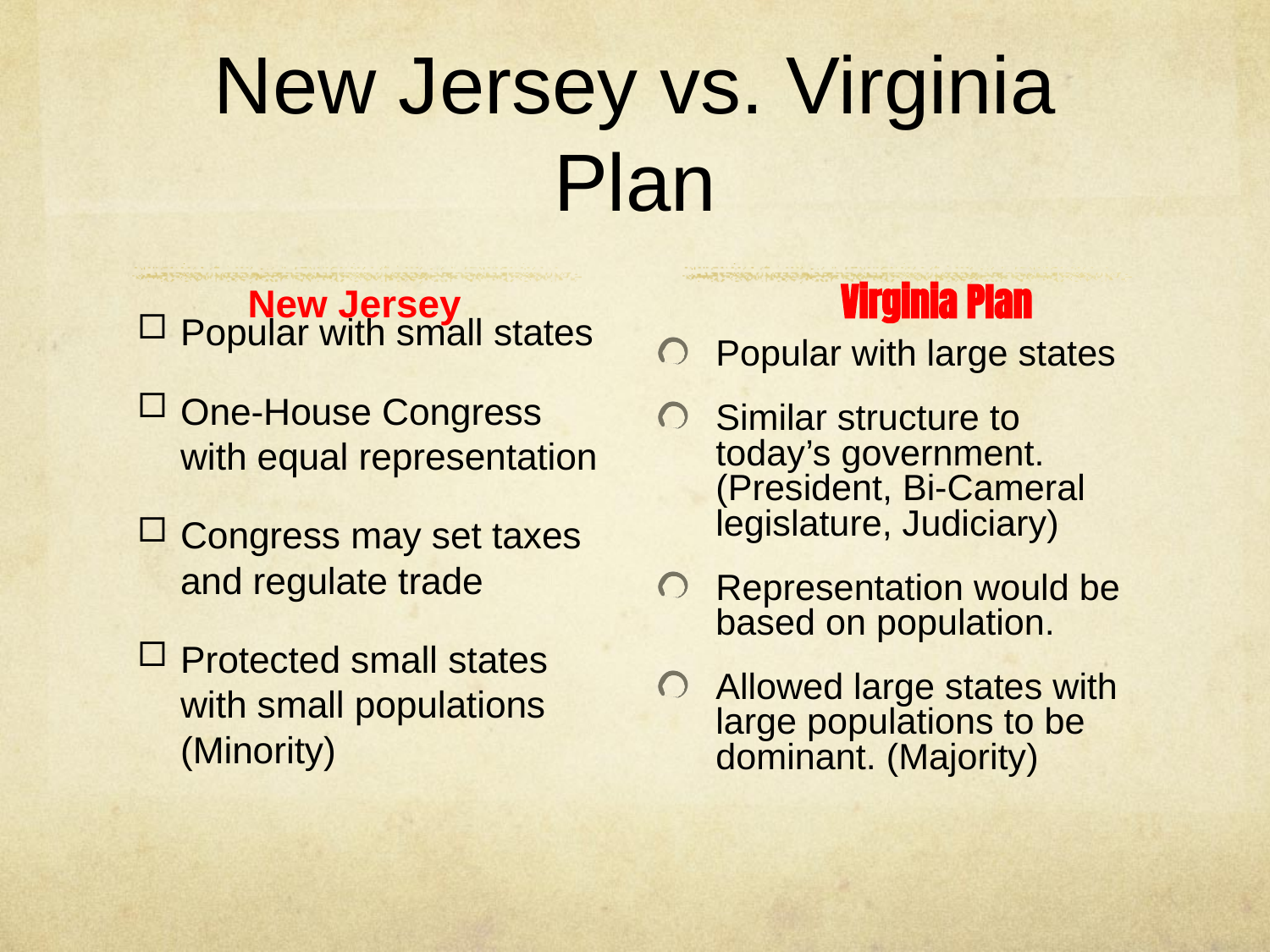

# New Jersey vs. Virginia Plan
New Jersey
Virginia Plan
Popular with small states
One-House Congress with equal representation
Congress may set taxes and regulate trade
Protected small states with small populations (Minority)
Popular with large states
Similar structure to today’s government. (President, Bi-Cameral legislature, Judiciary)
Representation would be based on population.
Allowed large states with large populations to be dominant. (Majority)